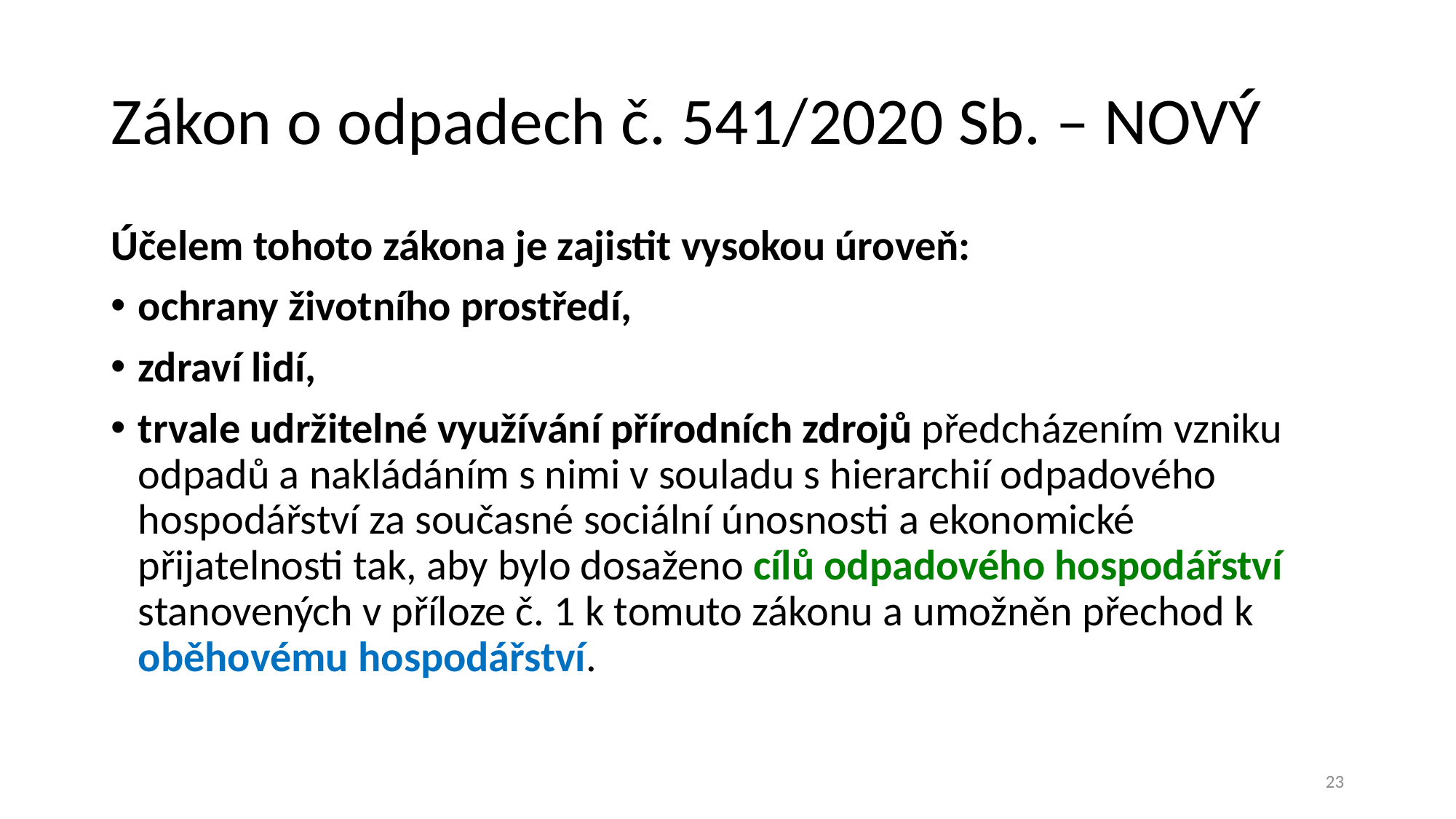

# Zákon o odpadech č. 541/2020 Sb. – NOVÝ
Účelem tohoto zákona je zajistit vysokou úroveň:
ochrany životního prostředí,
zdraví lidí,
trvale udržitelné využívání přírodních zdrojů předcházením vzniku odpadů a nakládáním s nimi v souladu s hierarchií odpadového hospodářství za současné sociální únosnosti a ekonomické přijatelnosti tak, aby bylo dosaženo cílů odpadového hospodářství stanovených v příloze č. 1 k tomuto zákonu a umožněn přechod k oběhovému hospodářství.
23